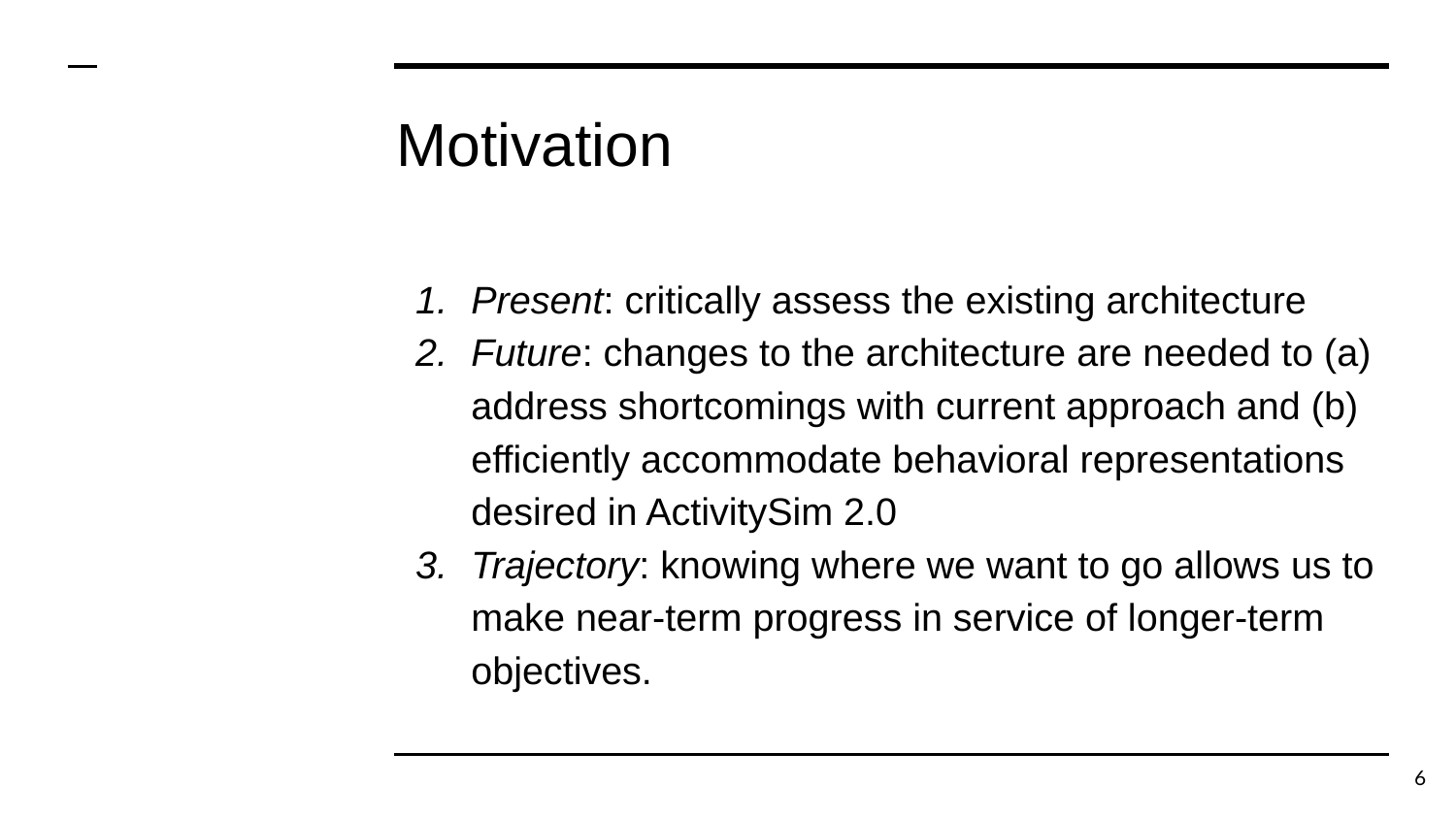

# Motivation
Present: critically assess the existing architecture
Future: changes to the architecture are needed to (a) address shortcomings with current approach and (b) efficiently accommodate behavioral representations desired in ActivitySim 2.0
Trajectory: knowing where we want to go allows us to make near-term progress in service of longer-term objectives.
6